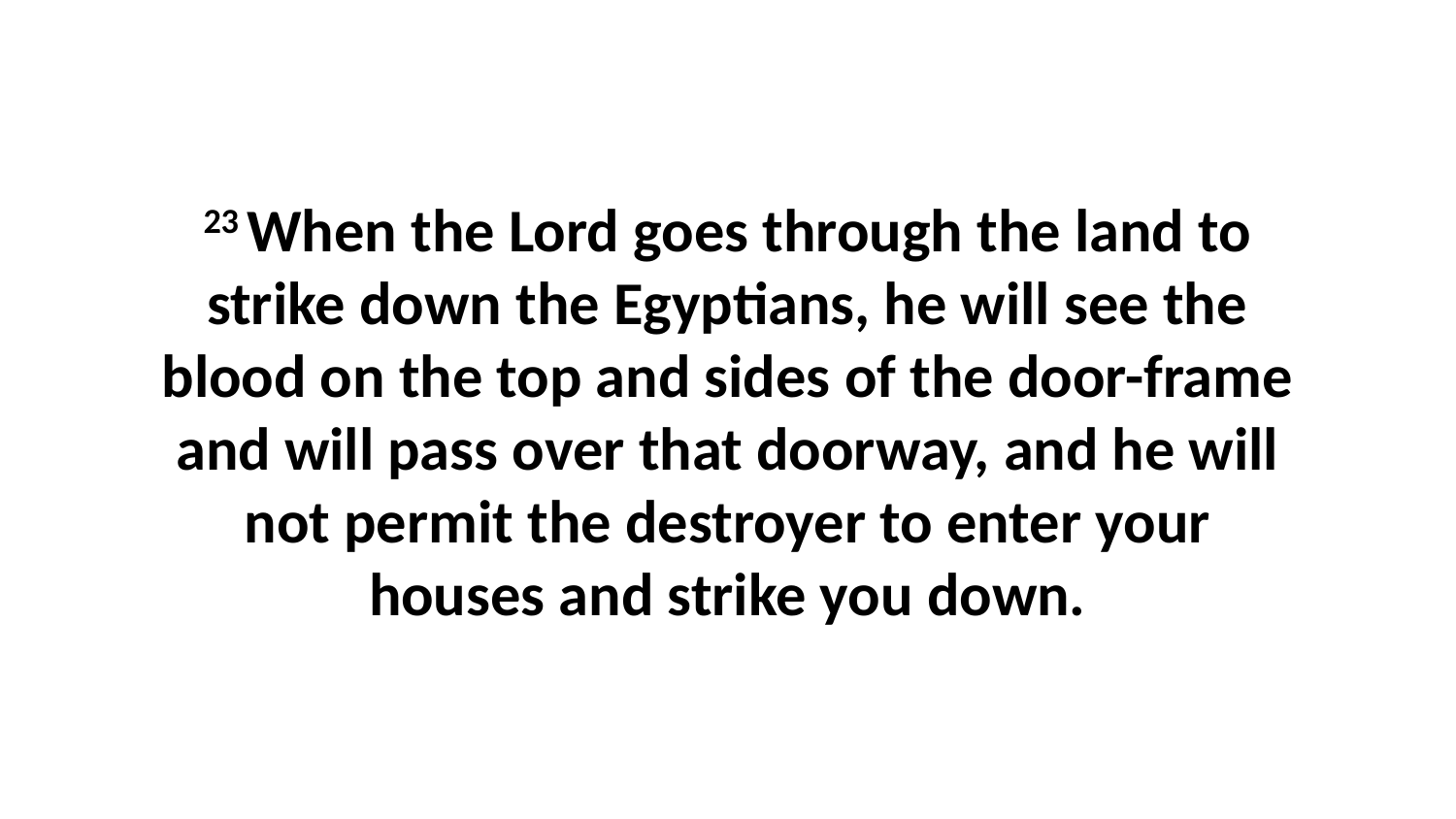

23 When the Lord goes through the land to strike down the Egyptians, he will see the blood on the top and sides of the door-frame and will pass over that doorway, and he will not permit the destroyer to enter your houses and strike you down.